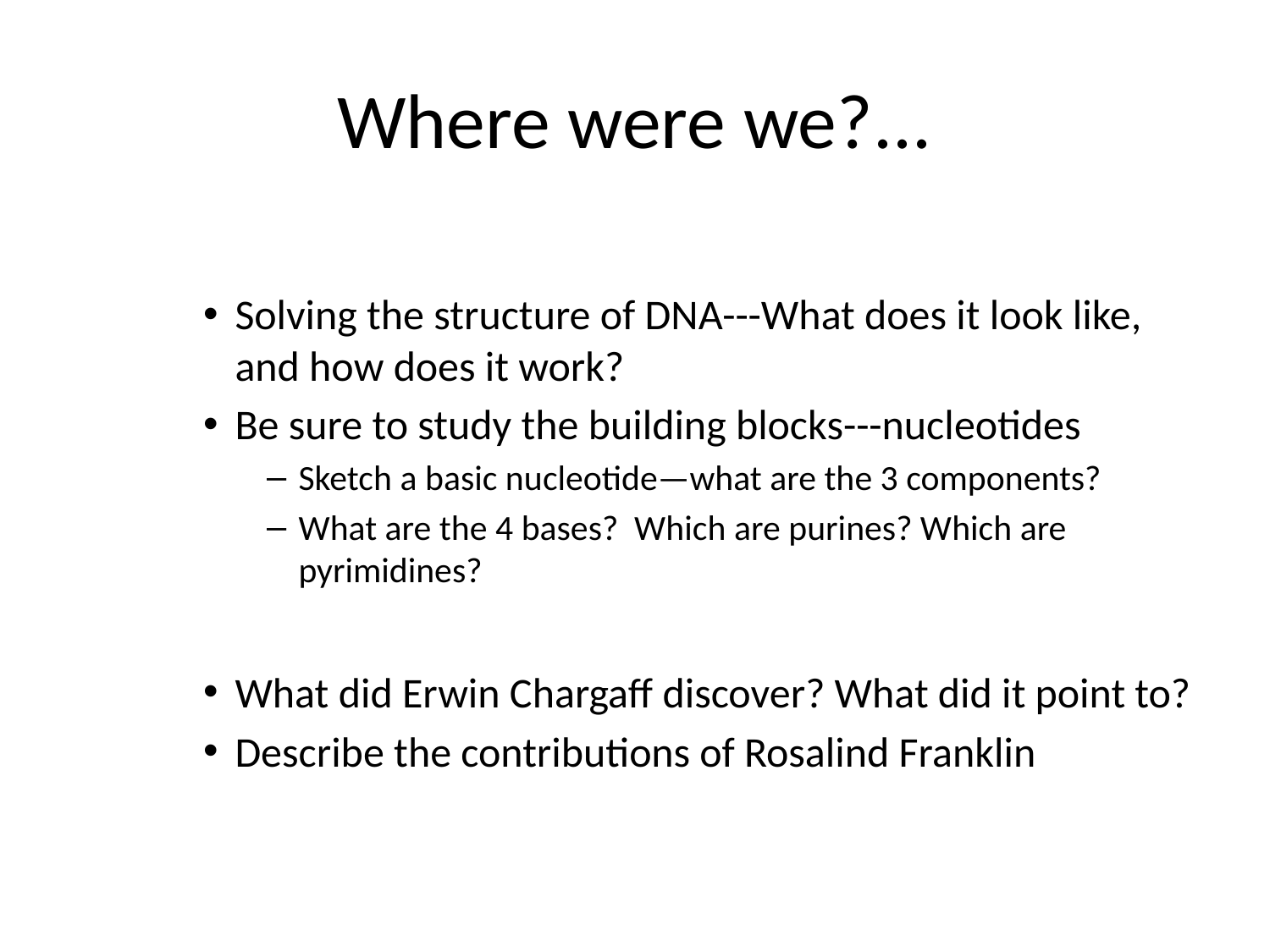

# Where were we?...

Solving the structure of DNA---What does it look like, and how does it work?
Be sure to study the building blocks---nucleotides
Sketch a basic nucleotide—what are the 3 components?
What are the 4 bases?  Which are purines? Which are pyrimidines?

What did Erwin Chargaff discover? What did it point to?
Describe the contributions of Rosalind Franklin